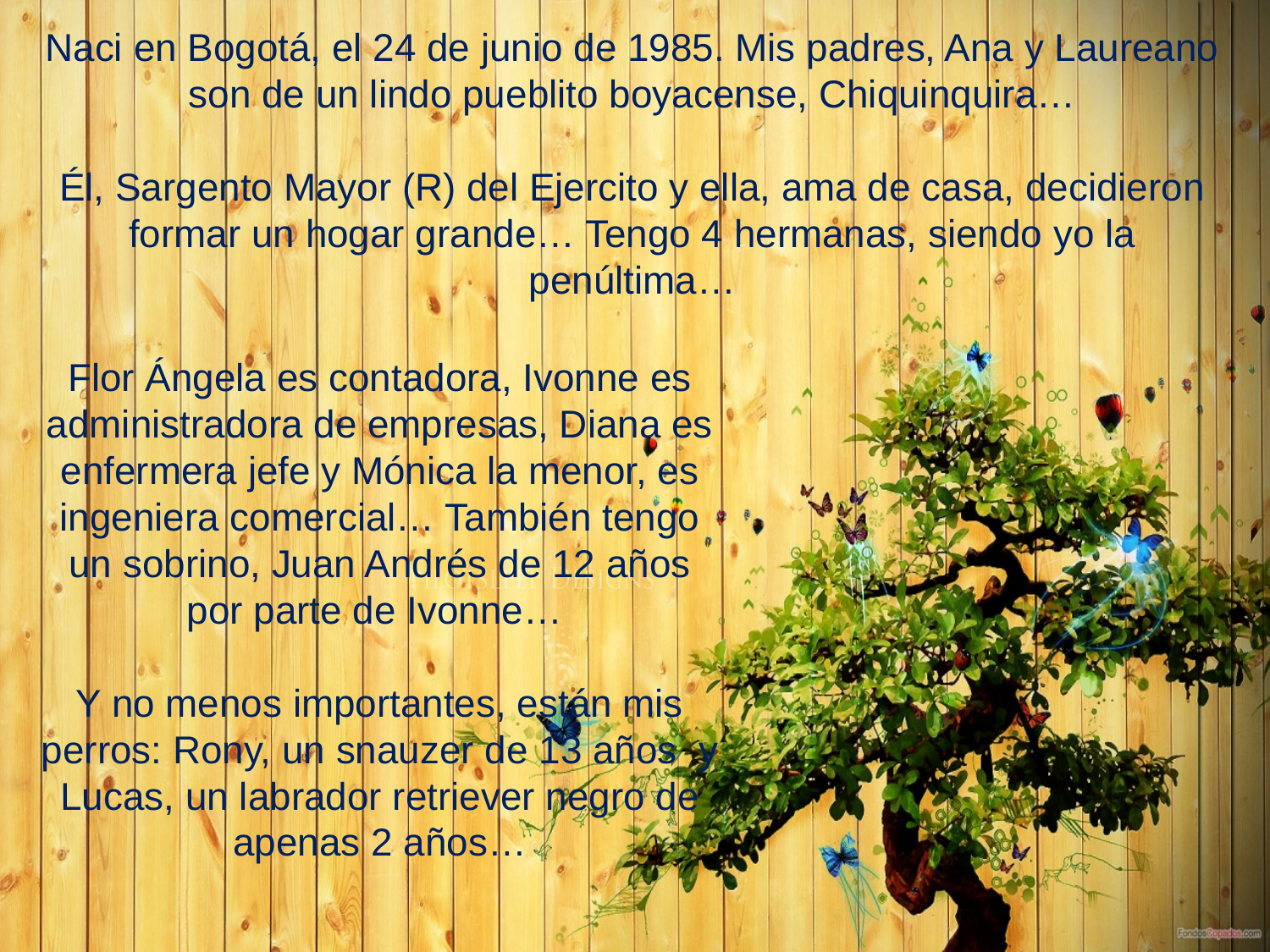

Naci en Bogotá, el 24 de junio de 1985. Mis padres, Ana y Laureano son de un lindo pueblito boyacense, Chiquinquira…

Él, Sargento Mayor (R) del Ejercito y ella, ama de casa, decidieron formar un hogar grande… Tengo 4 hermanas, siendo yo la penúltima…
Flor Ángela es contadora, Ivonne es administradora de empresas, Diana es enfermera jefe y Mónica la menor, es ingeniera comercial… También tengo un sobrino, Juan Andrés de 12 años por parte de Ivonne…

Y no menos importantes, están mis perros: Rony, un snauzer de 13 años  y Lucas, un labrador retriever negro de apenas 2 años…